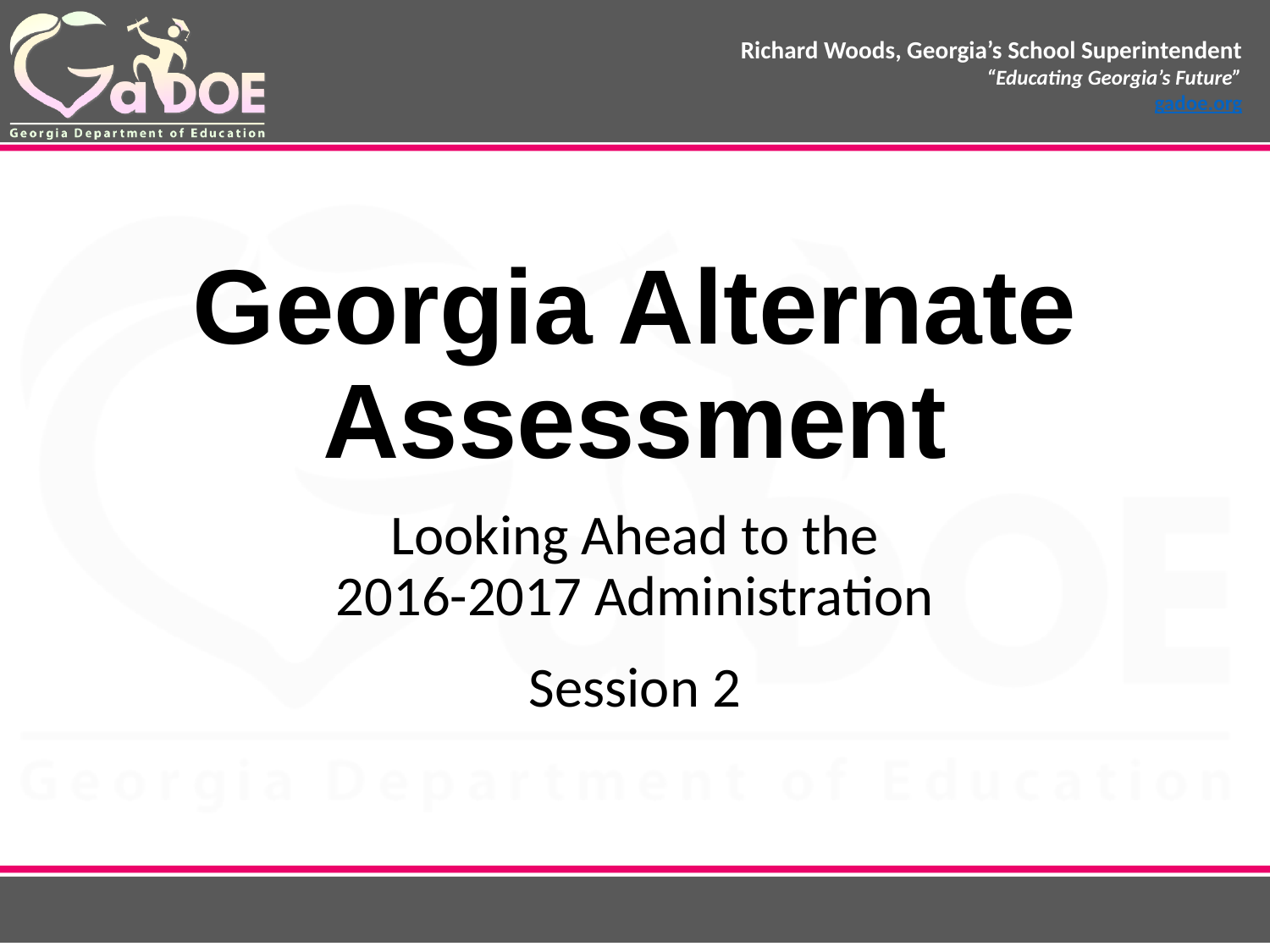

# Georgia Alternate Assessment
Looking Ahead to the
2016-2017 Administration
Session 2